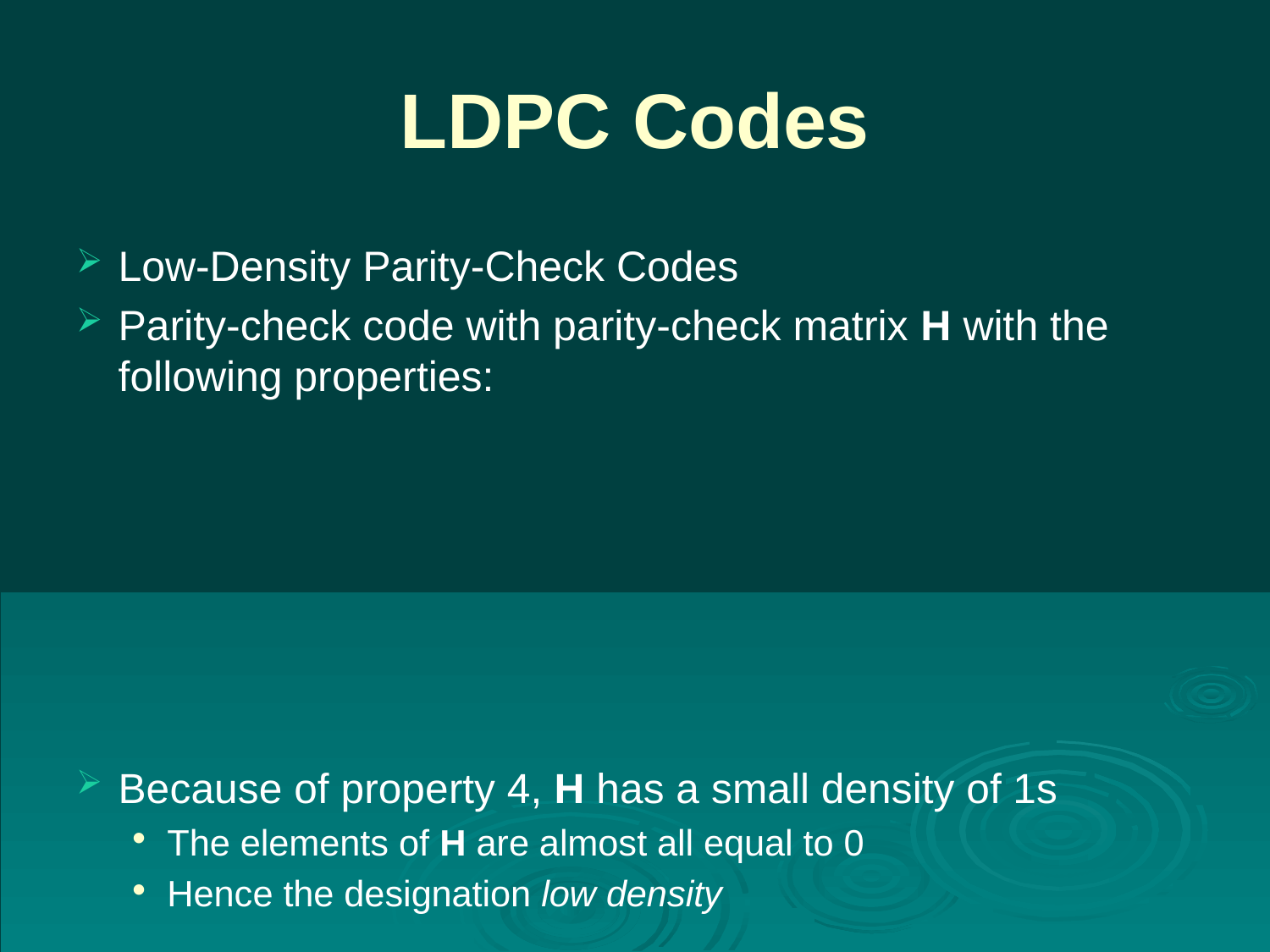

# LDPC Codes
Low-Density Parity-Check Codes
Parity-check code with parity-check matrix H with the following properties:

Because of property 4, H has a small density of 1s
The elements of H are almost all equal to 0
Hence the designation low density